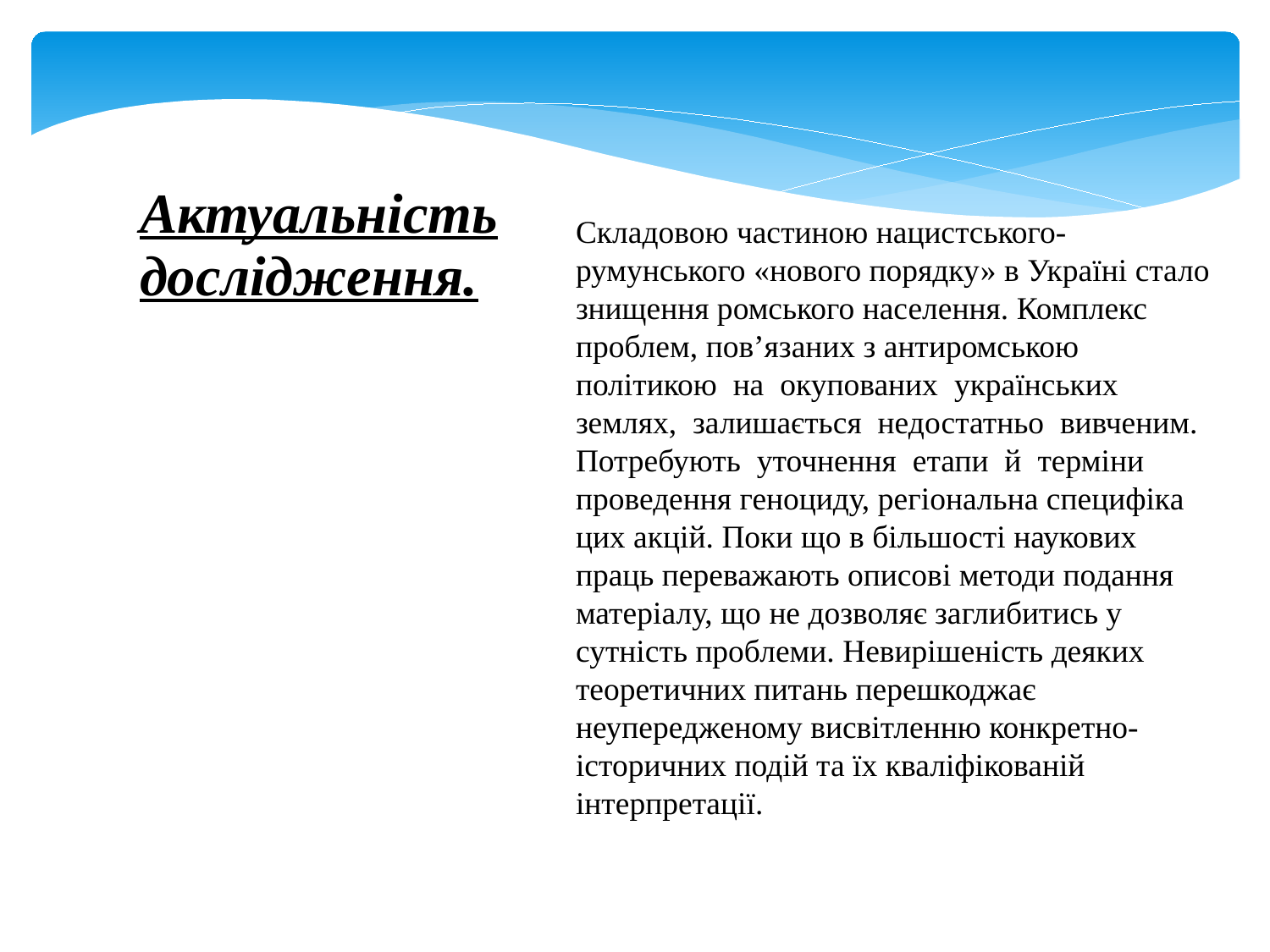

#
Складовою частиною нацистського-румунського «нового порядку» в Україні стало знищення ромського населення. Комплекс проблем, пов’язаних з антиромською  політикою  на  окупованих  українських  землях,  залишається  недостатньо  вивченим.  Потребують  уточнення  етапи  й  терміни  проведення геноциду, регіональна специфіка цих акцій. Поки що в більшості наукових праць переважають описові методи подання матеріалу, що не дозволяє заглибитись у сутність проблеми. Невирішеність деяких теоретичних питань перешкоджає неупередженому висвітленню конкретно-історичних подій та їх кваліфікованій інтерпретації.
Актуальність дослідження.